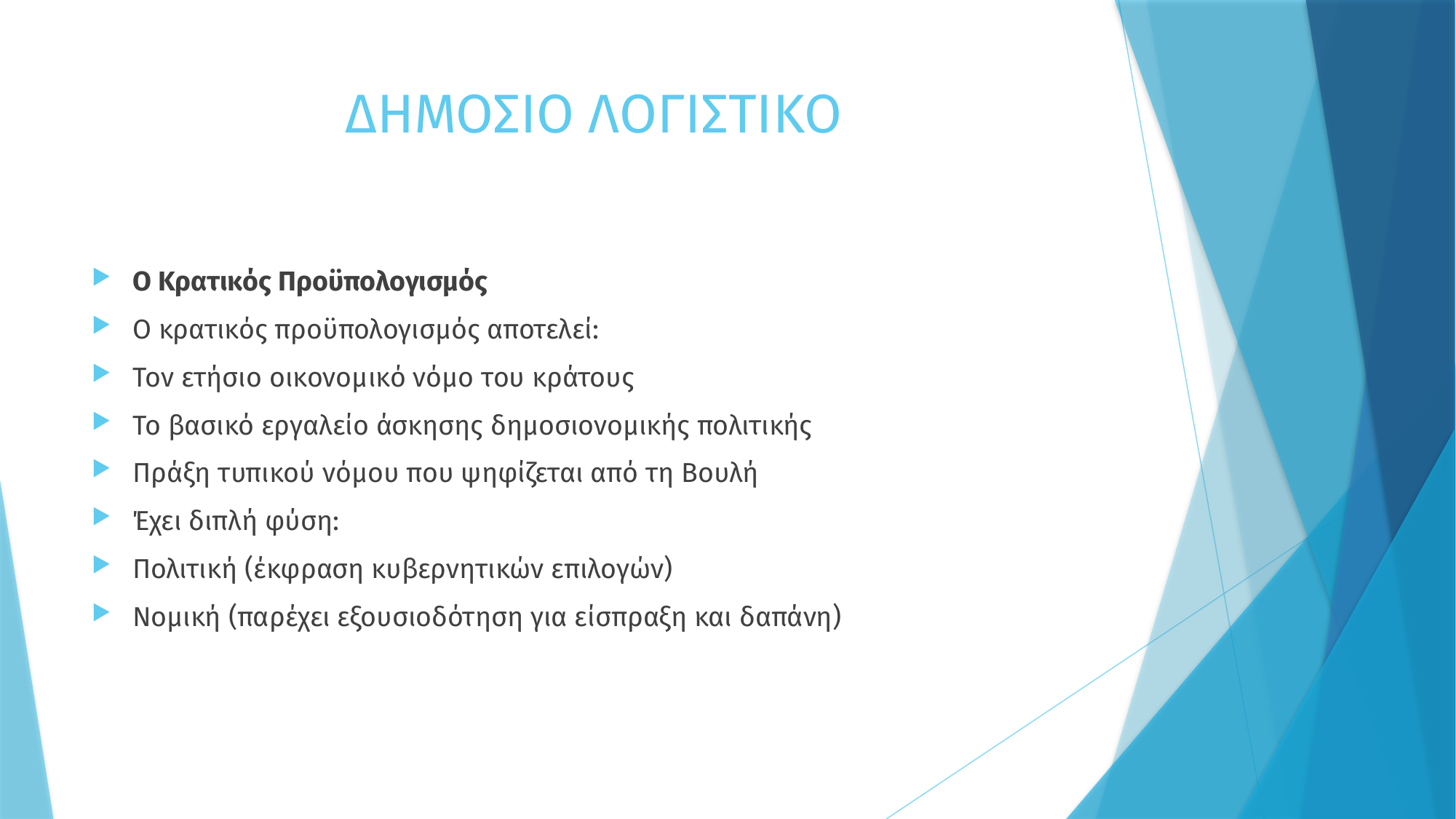

# ΔΗΜΟΣΙΟ ΛΟΓΙΣΤΙΚΟ
Ο Κρατικός Προϋπολογισμός
Ο κρατικός προϋπολογισμός αποτελεί:
Τον ετήσιο οικονομικό νόμο του κράτους
Το βασικό εργαλείο άσκησης δημοσιονομικής πολιτικής
Πράξη τυπικού νόμου που ψηφίζεται από τη Βουλή
Έχει διπλή φύση:
Πολιτική (έκφραση κυβερνητικών επιλογών)
Νομική (παρέχει εξουσιοδότηση για είσπραξη και δαπάνη)